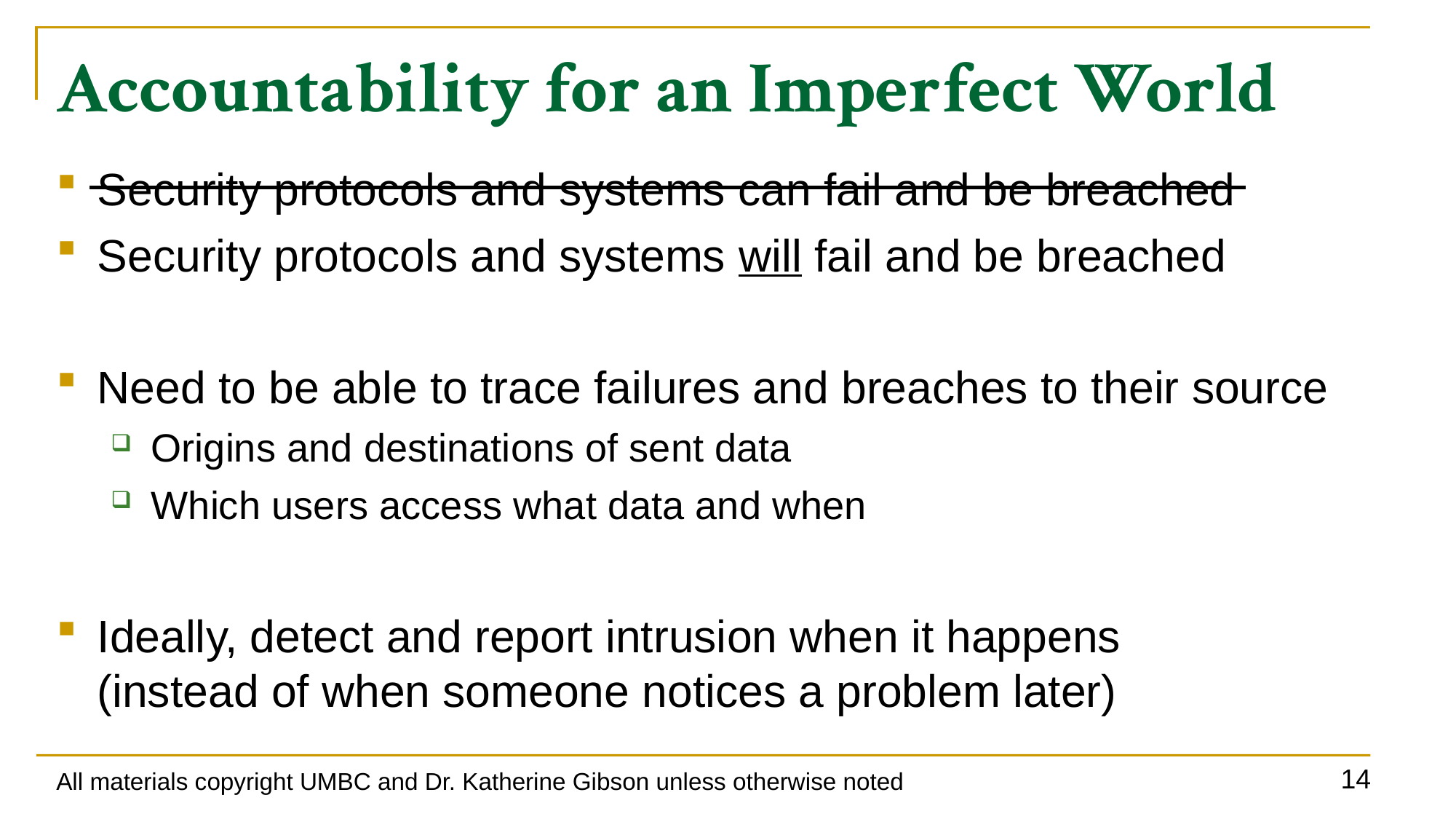

# Accountability for an Imperfect World
Security protocols and systems can fail and be breached
Security protocols and systems will fail and be breached

Need to be able to trace failures and breaches to their source
Origins and destinations of sent data
Which users access what data and when

Ideally, detect and report intrusion when it happens
(instead of when someone notices a problem later)